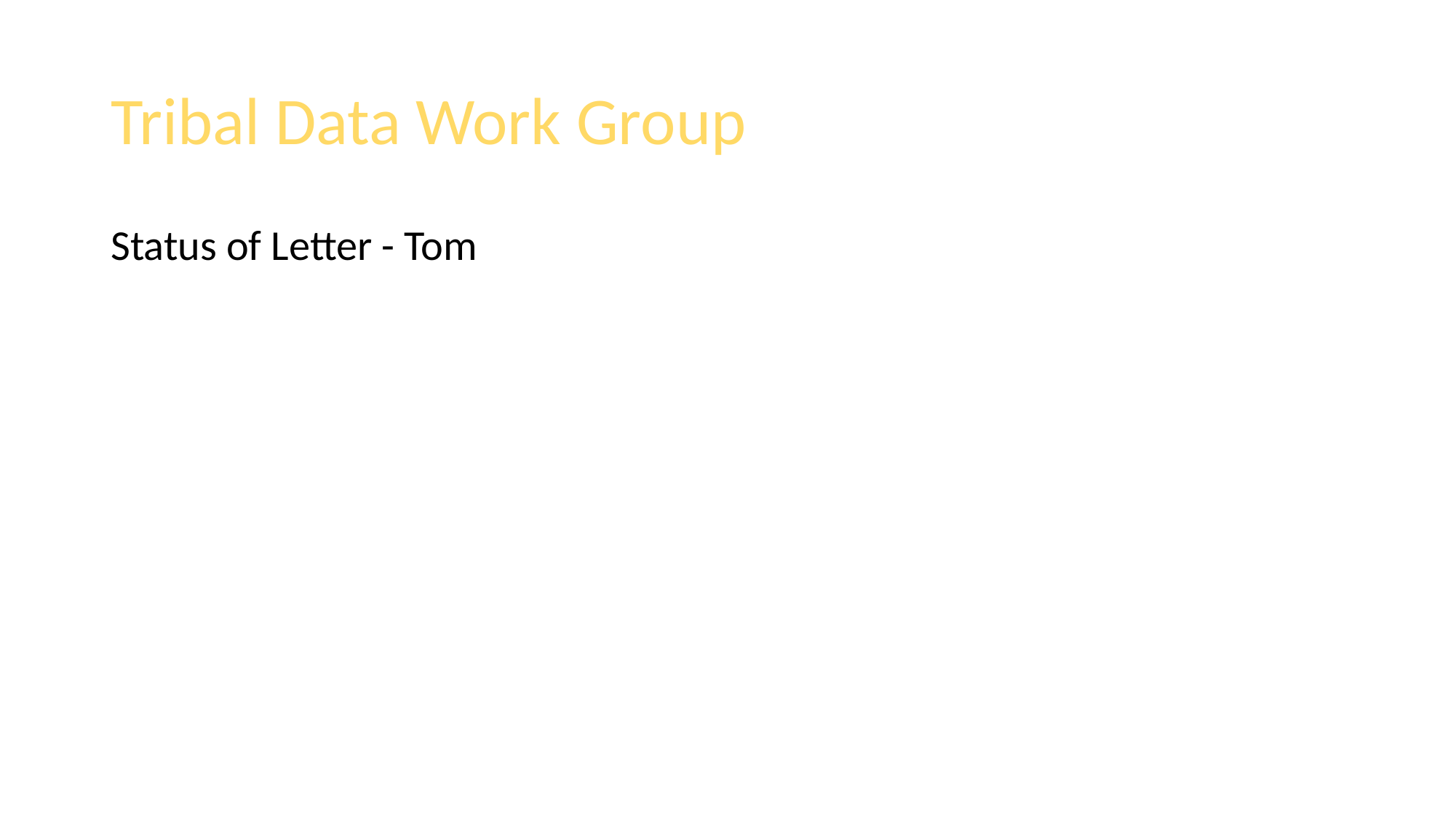

# Tribal Data Work Group
Status of Letter - Tom